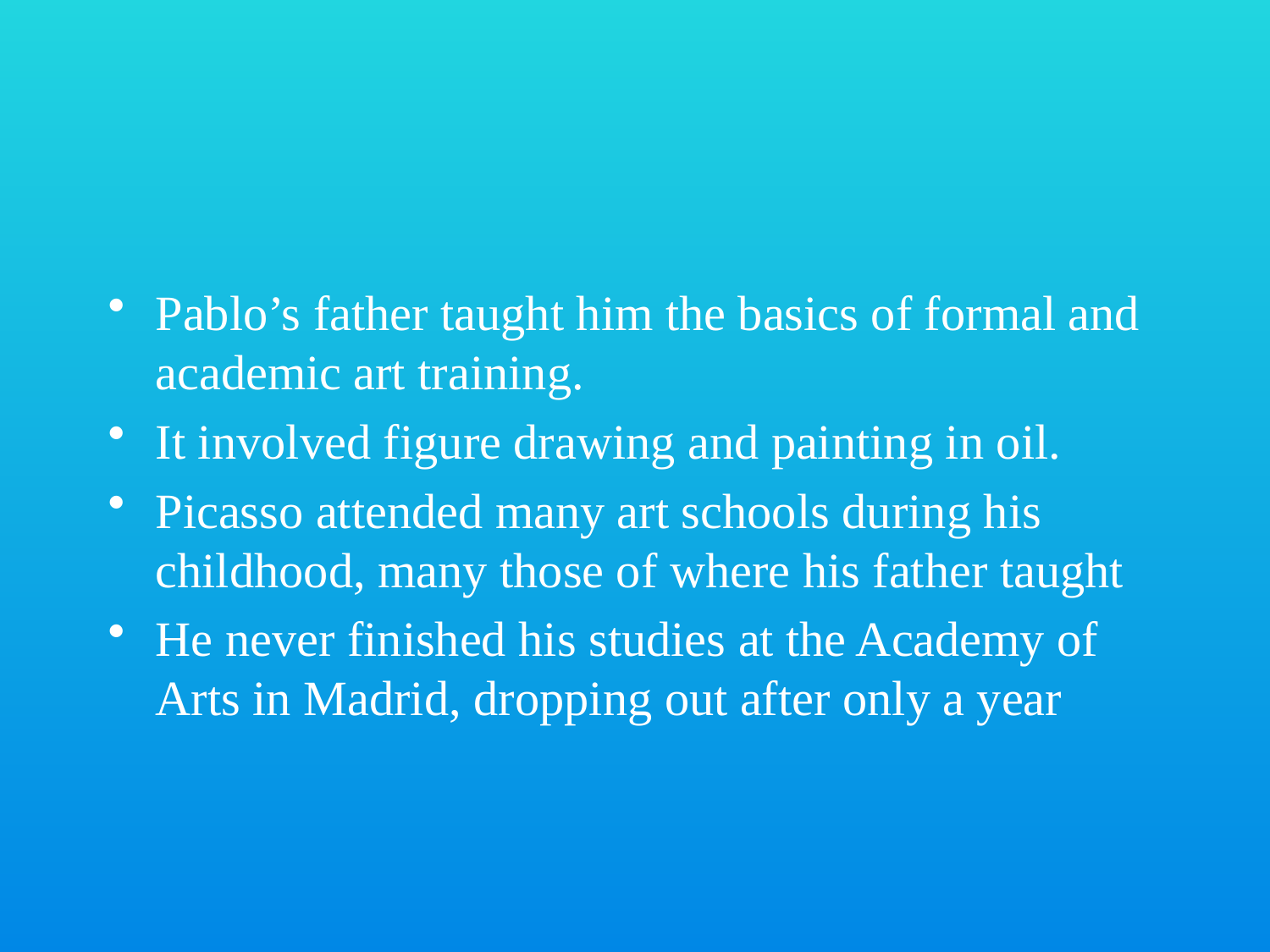

Pablo’s father taught him the basics of formal and academic art training.
It involved figure drawing and painting in oil.
Picasso attended many art schools during his childhood, many those of where his father taught
He never finished his studies at the Academy of Arts in Madrid, dropping out after only a year